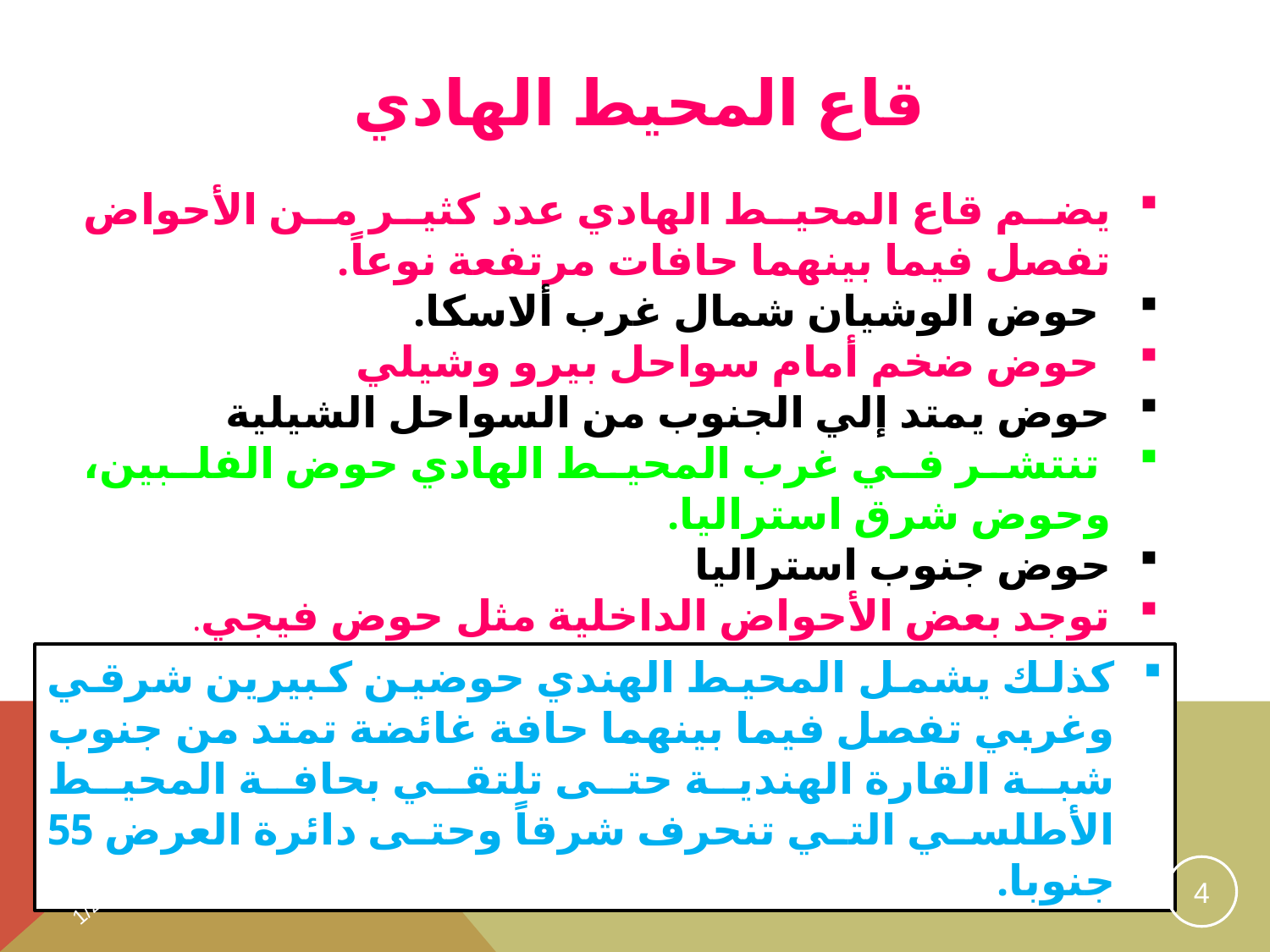

قاع المحيط الهادي
يضم قاع المحيط الهادي عدد كثير من الأحواض تفصل فيما بينهما حافات مرتفعة نوعاً.
 حوض الوشيان شمال غرب ألاسكا.
 حوض ضخم أمام سواحل بيرو وشيلي
حوض يمتد إلي الجنوب من السواحل الشيلية
 تنتشر في غرب المحيط الهادي حوض الفلبين، وحوض شرق استراليا.
حوض جنوب استراليا
توجد بعض الأحواض الداخلية مثل حوض فيجي.
كذلك يشمل المحيط الهندي حوضين كبيرين شرقي وغربي تفصل فيما بينهما حافة غائضة تمتد من جنوب شبة القارة الهندية حتى تلتقي بحافة المحيط الأطلسي التي تنحرف شرقاً وحتى دائرة العرض 55 جنوبا.
1/2/2021
4
أ.د/عزه عبدالله